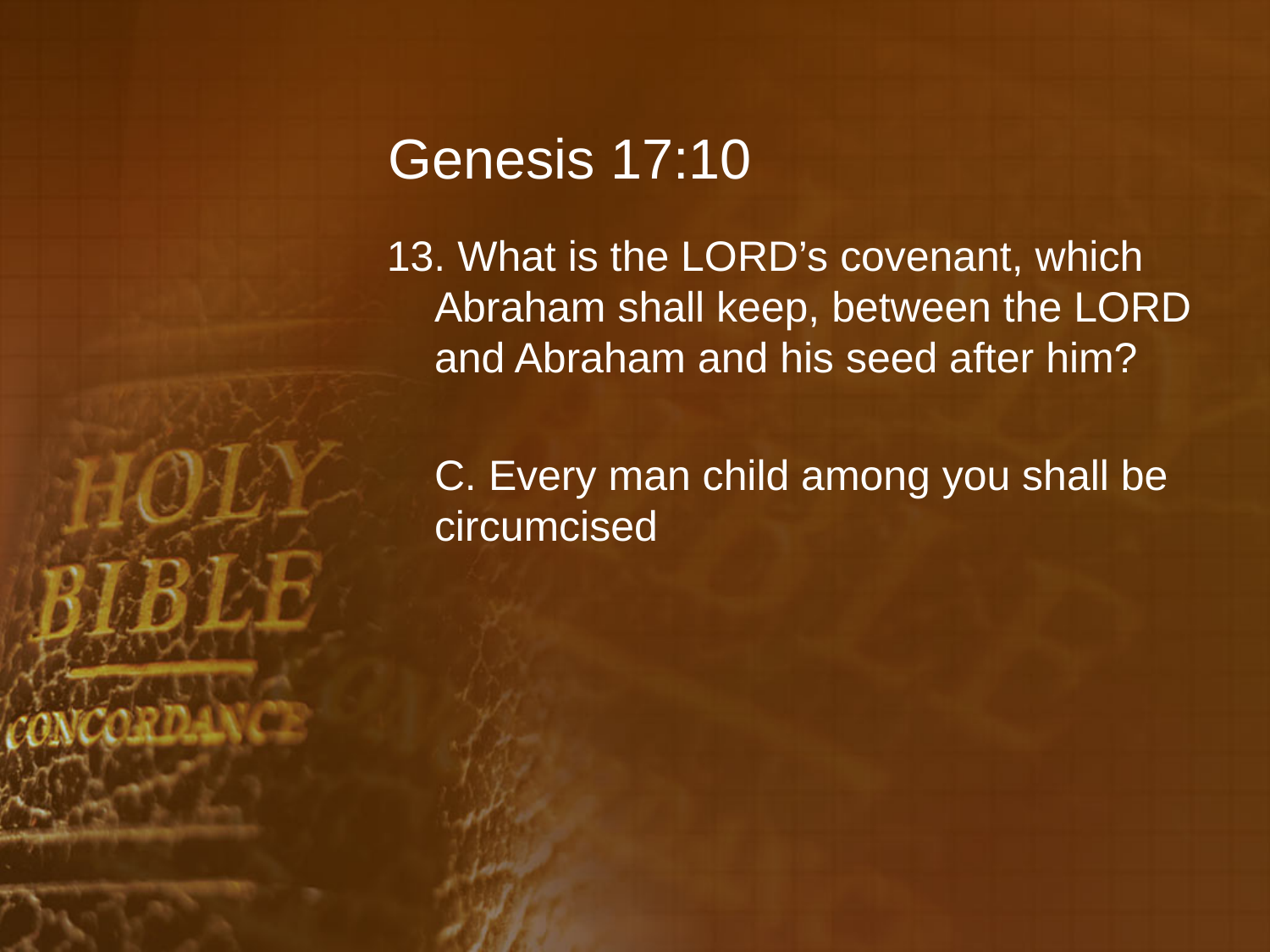

# Genesis 17:10
13. What is the LORD’s covenant, which Abraham shall keep, between the LORD and Abraham and his seed after him?

	C. Every man child among you shall be circumcised